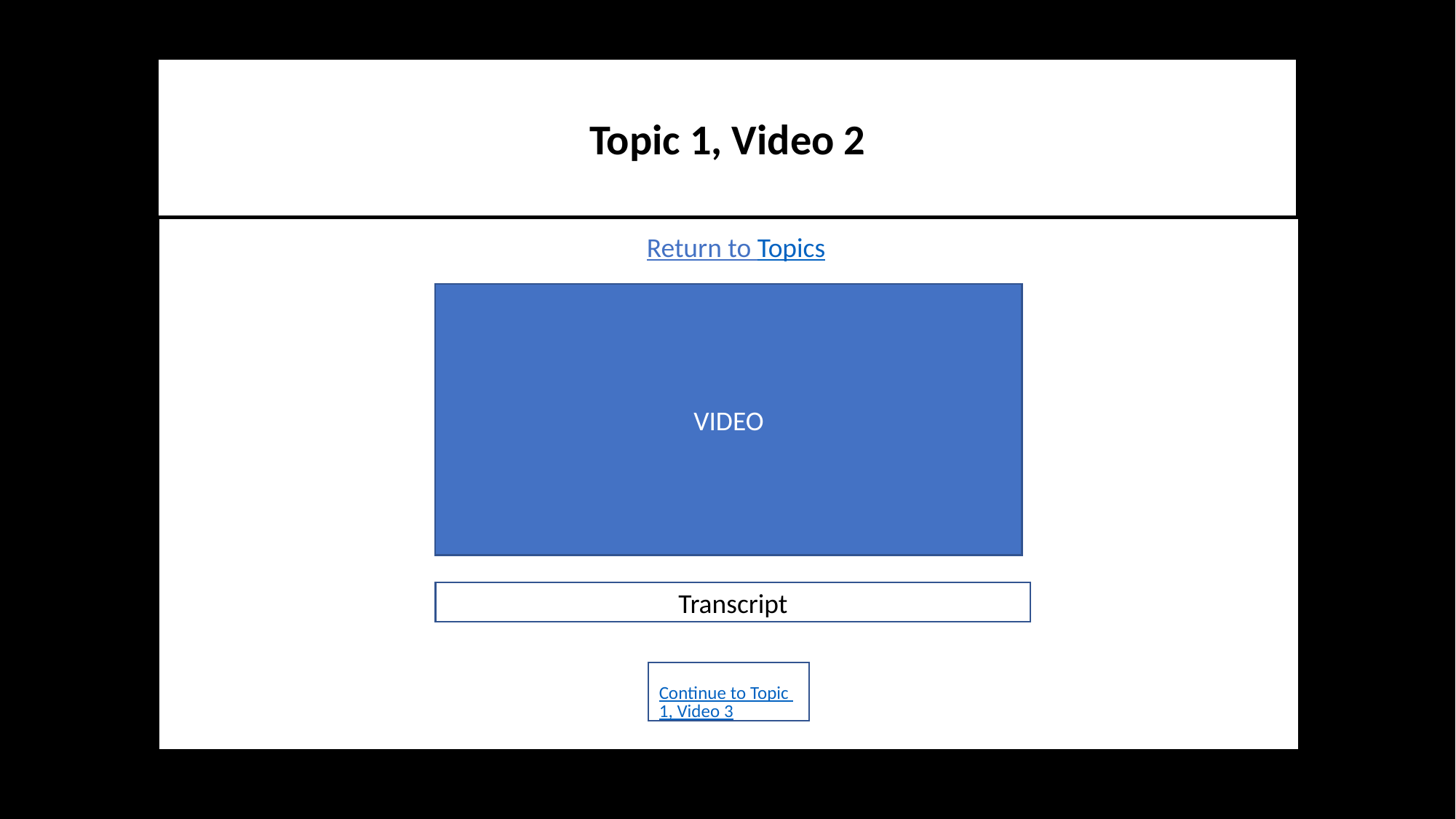

Topic 1, Video 2

Return to Topics
VIDEO
Transcript
Continue to Topic 1, Video 3